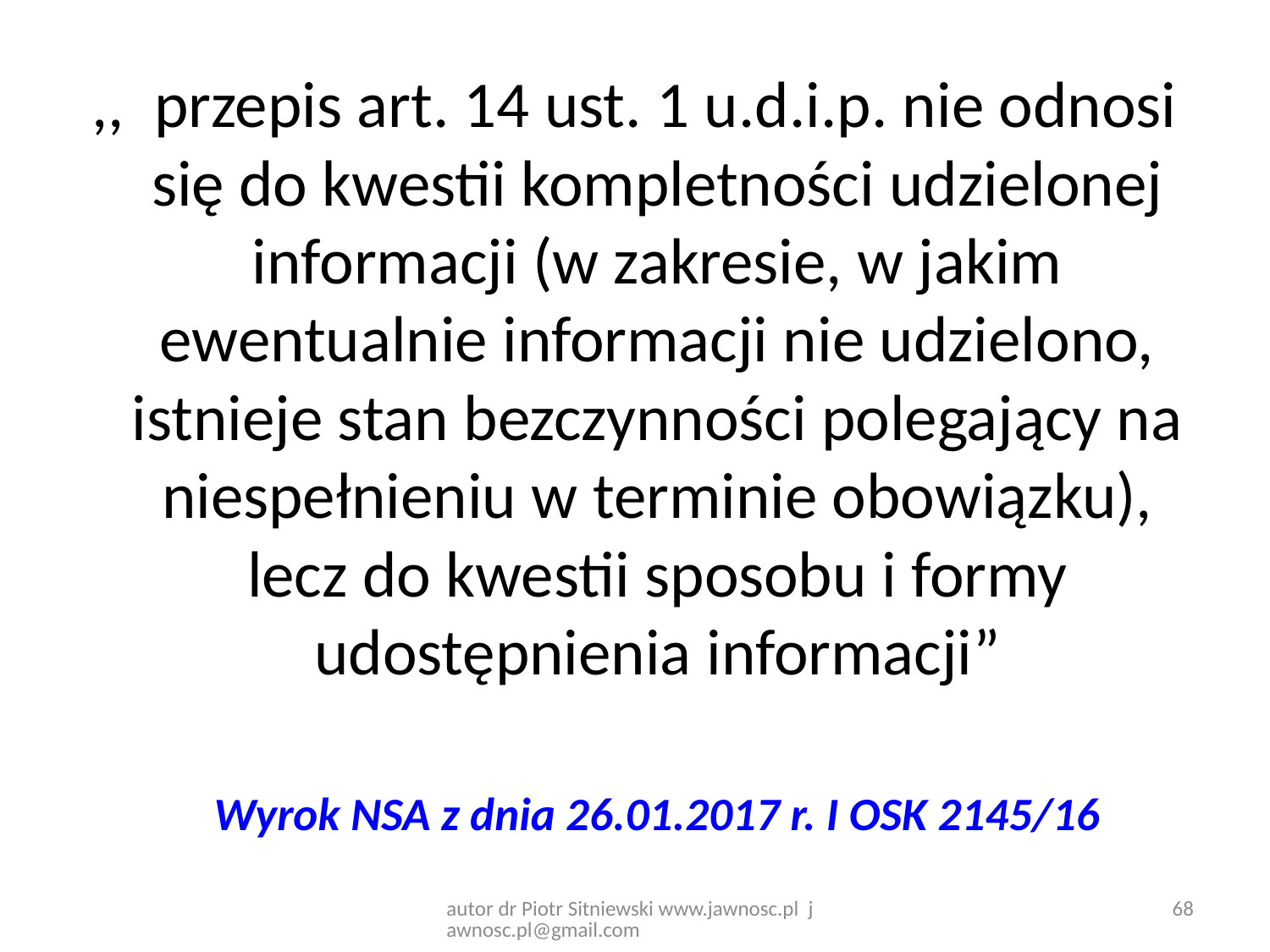

,,  przepis art. 14 ust. 1 u.d.i.p. nie odnosi się do kwestii kompletności udzielonej informacji (w zakresie, w jakim ewentualnie informacji nie udzielono, istnieje stan bezczynności polegający na niespełnieniu w terminie obowiązku), lecz do kwestii sposobu i formy udostępnienia informacji”

	Wyrok NSA z dnia 26.01.2017 r. I OSK 2145/16
68
autor dr Piotr Sitniewski www.jawnosc.pl  jawnosc.pl@gmail.com